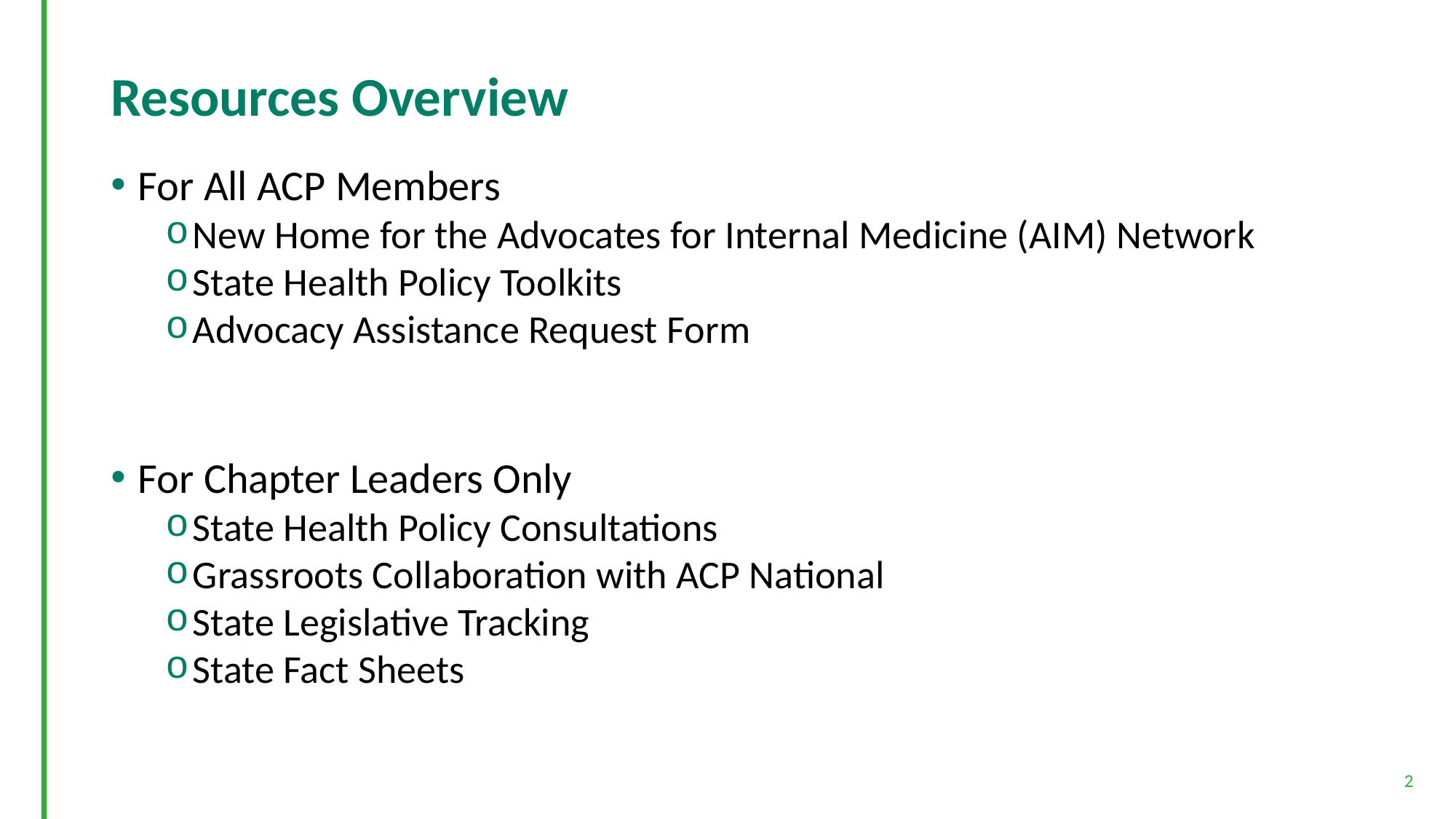

# Resources Overview
For All ACP Members
New Home for the Advocates for Internal Medicine (AIM) Network
State Health Policy Toolkits
Advocacy Assistance Request Form

For Chapter Leaders Only
State Health Policy Consultations
Grassroots Collaboration with ACP National
State Legislative Tracking
State Fact Sheets
2